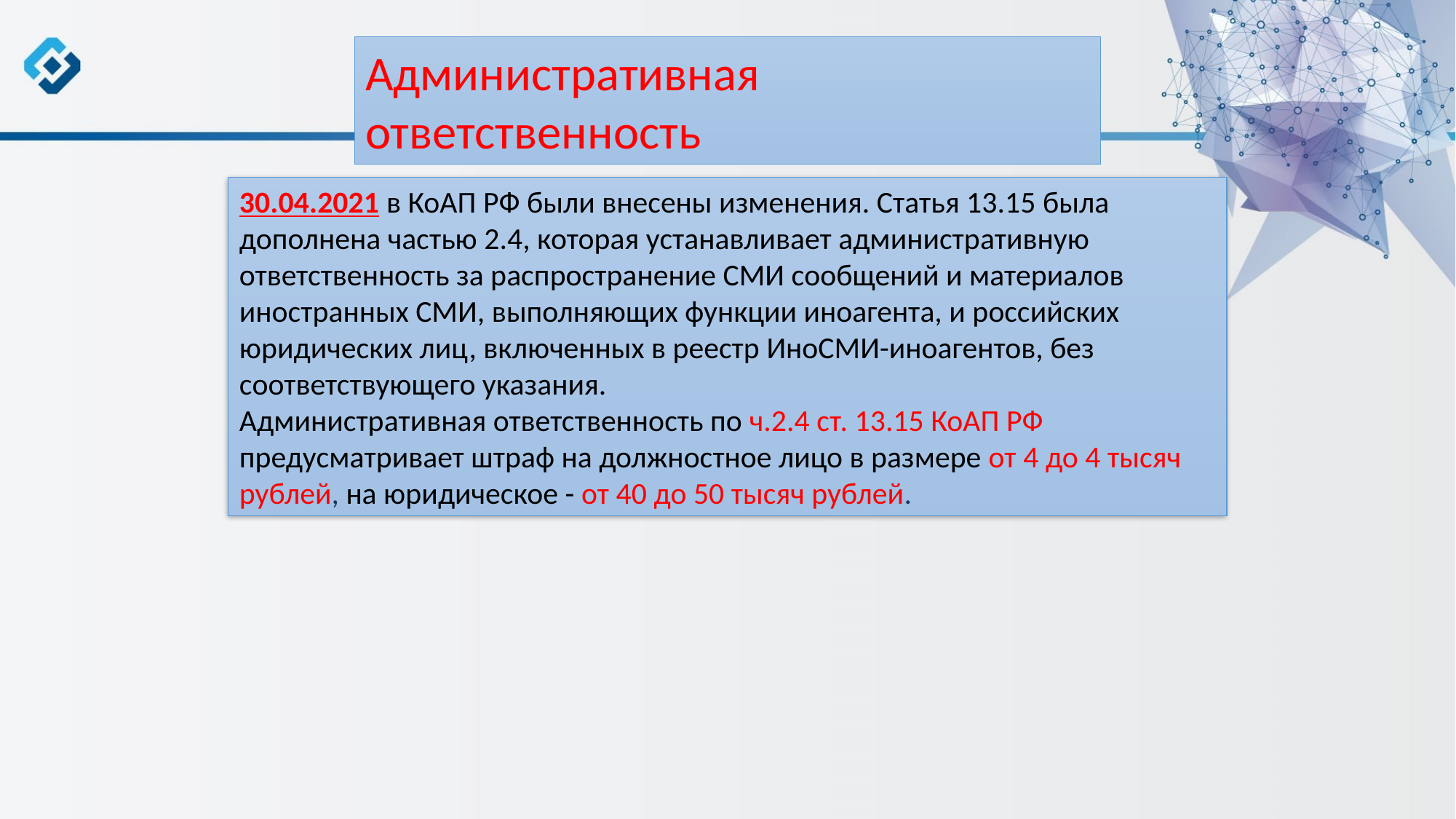

Административная ответственность
30.04.2021 в КоАП РФ были внесены изменения. Статья 13.15 была дополнена частью 2.4, которая устанавливает административную ответственность за распространение СМИ сообщений и материалов иностранных СМИ, выполняющих функции иноагента, и российских юридических лиц, включенных в реестр ИноСМИ-иноагентов, без соответствующего указания.
Административная ответственность по ч.2.4 ст. 13.15 КоАП РФ предусматривает штраф на должностное лицо в размере от 4 до 4 тысяч рублей, на юридическое - от 40 до 50 тысяч рублей.